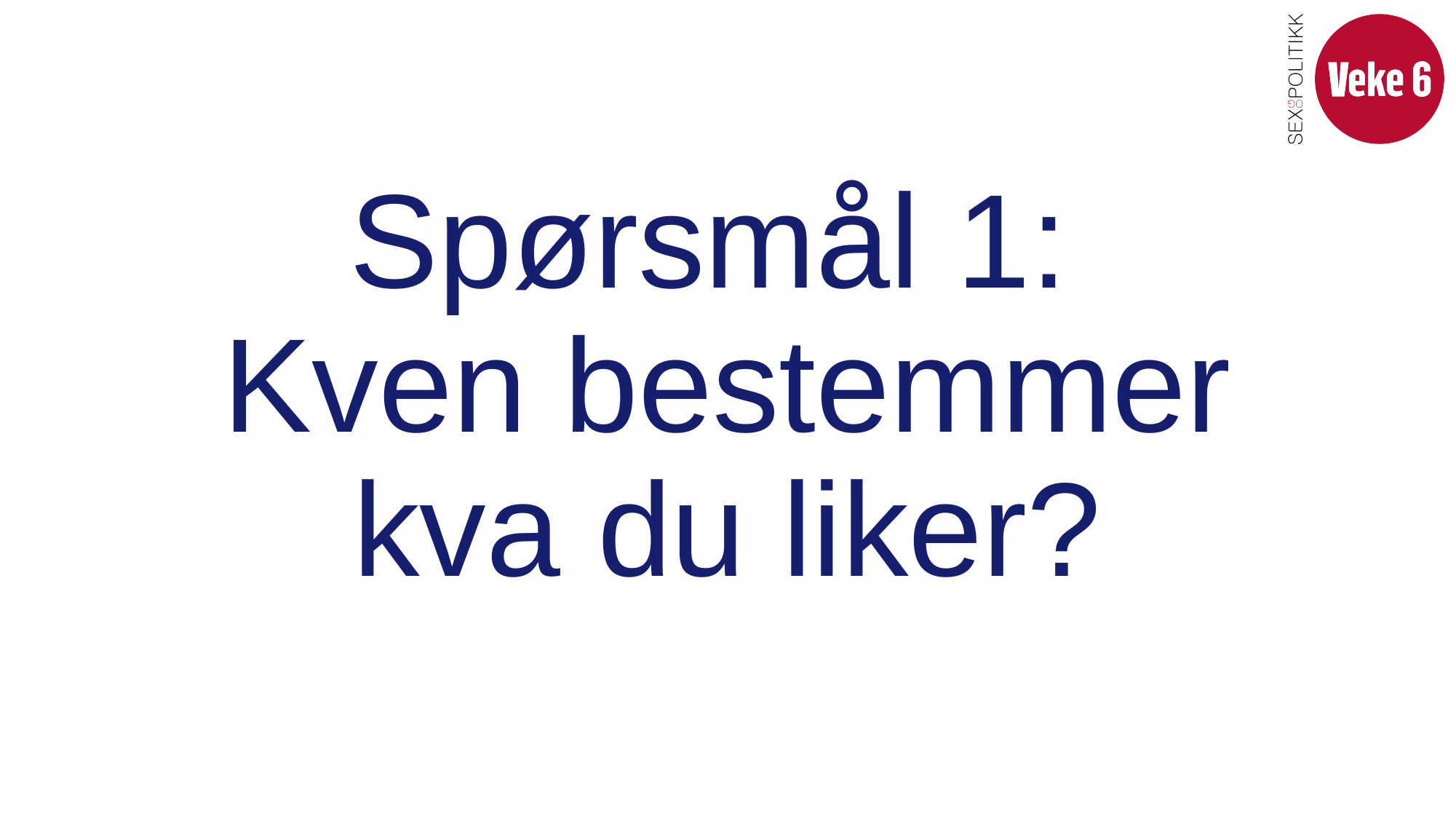

# Spørsmål 1: Kven bestemmer kva du liker?